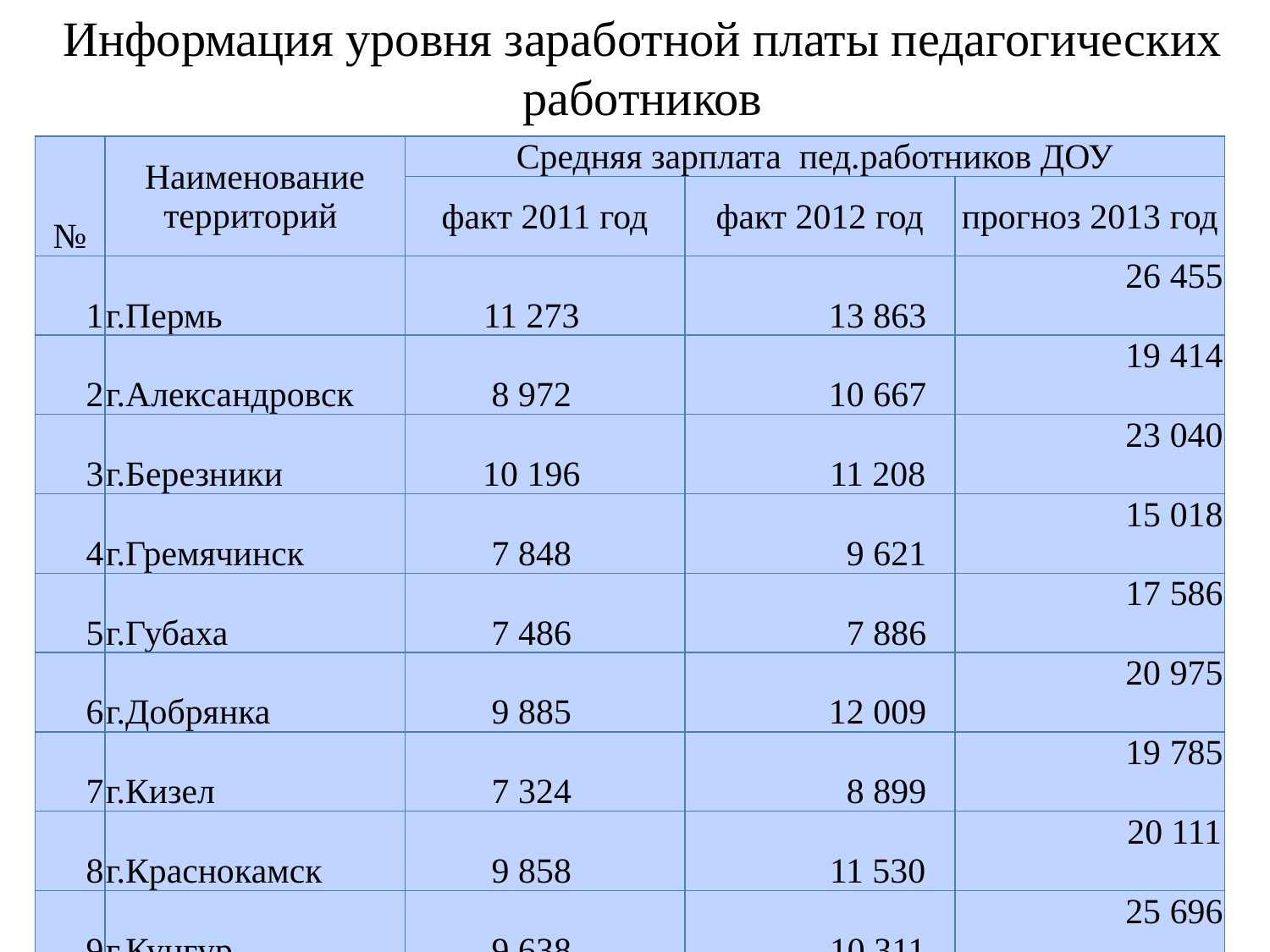

# Информация уровня заработной платы педагогических работников
| № | Наименование территорий | Средняя зарплата пед.работников ДОУ |  |  |
| --- | --- | --- | --- | --- |
|  |  | факт 2011 год | факт 2012 год | прогноз 2013 год |
| 1 | г.Пермь | 11 273 | 13 863 | 26 455 |
| 2 | г.Александровск | 8 972 | 10 667 | 19 414 |
| 3 | г.Березники | 10 196 | 11 208 | 23 040 |
| 4 | г.Гремячинск | 7 848 | 9 621 | 15 018 |
| 5 | г.Губаха | 7 486 | 7 886 | 17 586 |
| 6 | г.Добрянка | 9 885 | 12 009 | 20 975 |
| 7 | г.Кизел | 7 324 | 8 899 | 19 785 |
| 8 | г.Краснокамск | 9 858 | 11 530 | 20 111 |
| 9 | г.Кунгур | 9 638 | 10 311 | 25 696 |
| 10 | г.Лысьва | 12 074 | 13 589 | 25 329 |
| 11 | г.Соликамск | 10 369 | 13 160 | 19 839 |
| 12 | г.Чайковский | 9 036 | 10 978 | 20 008 |
| 13 | г.Чусовой | 9 627 | 9 816 | 21 999 |
| 14 | Бардымский р-н | 8 997 | 9 979 | 16 702 |
| 15 | Березовский р-н | 9 744 | 12 533 | 19 161 |
| 16 | Б-Сосновский р-н | 7 308 | 8 910 | 14 402 |